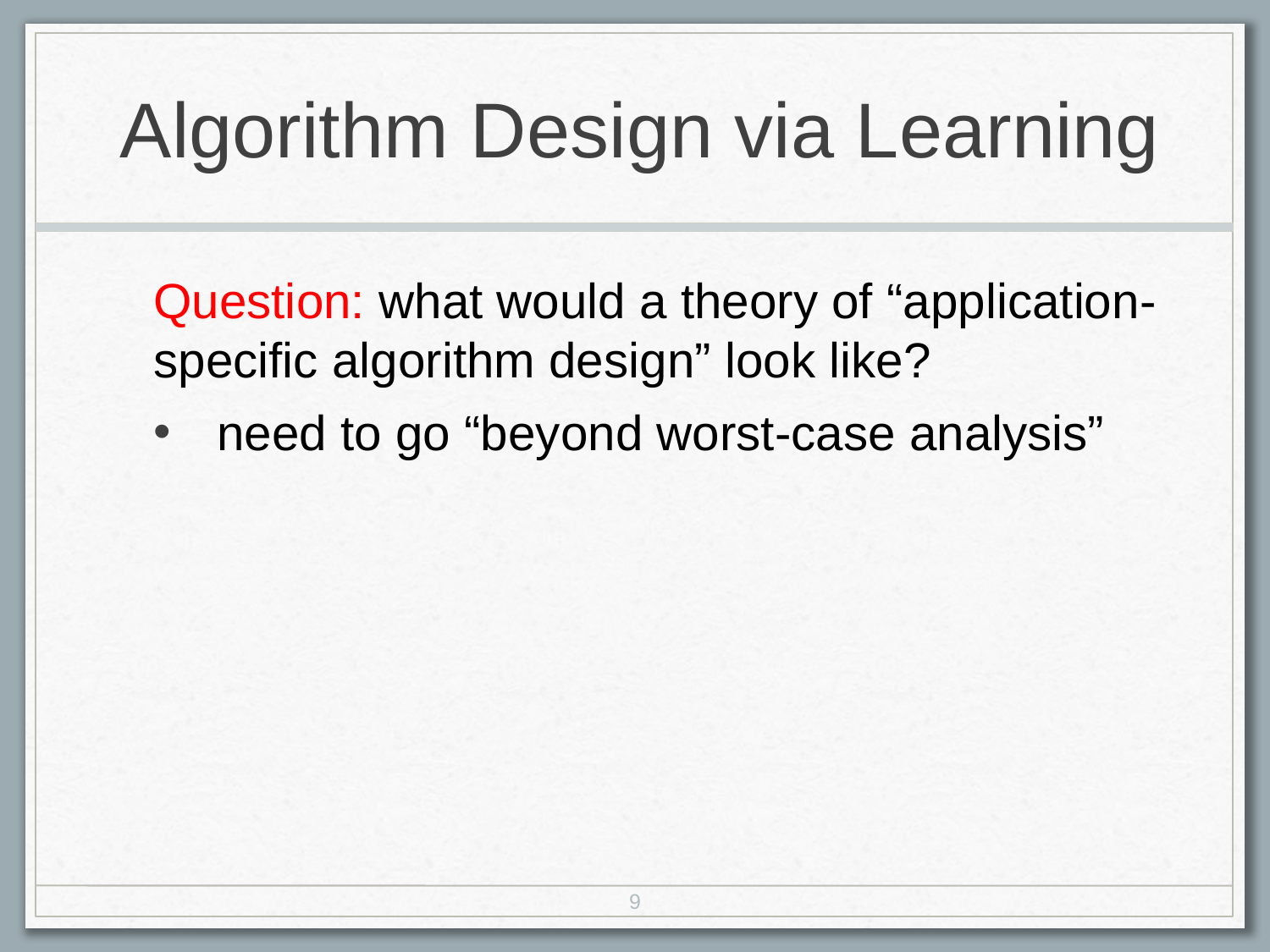

# Algorithm Design via Learning
Question: what would a theory of “application-specific algorithm design” look like?
need to go “beyond worst-case analysis”

9